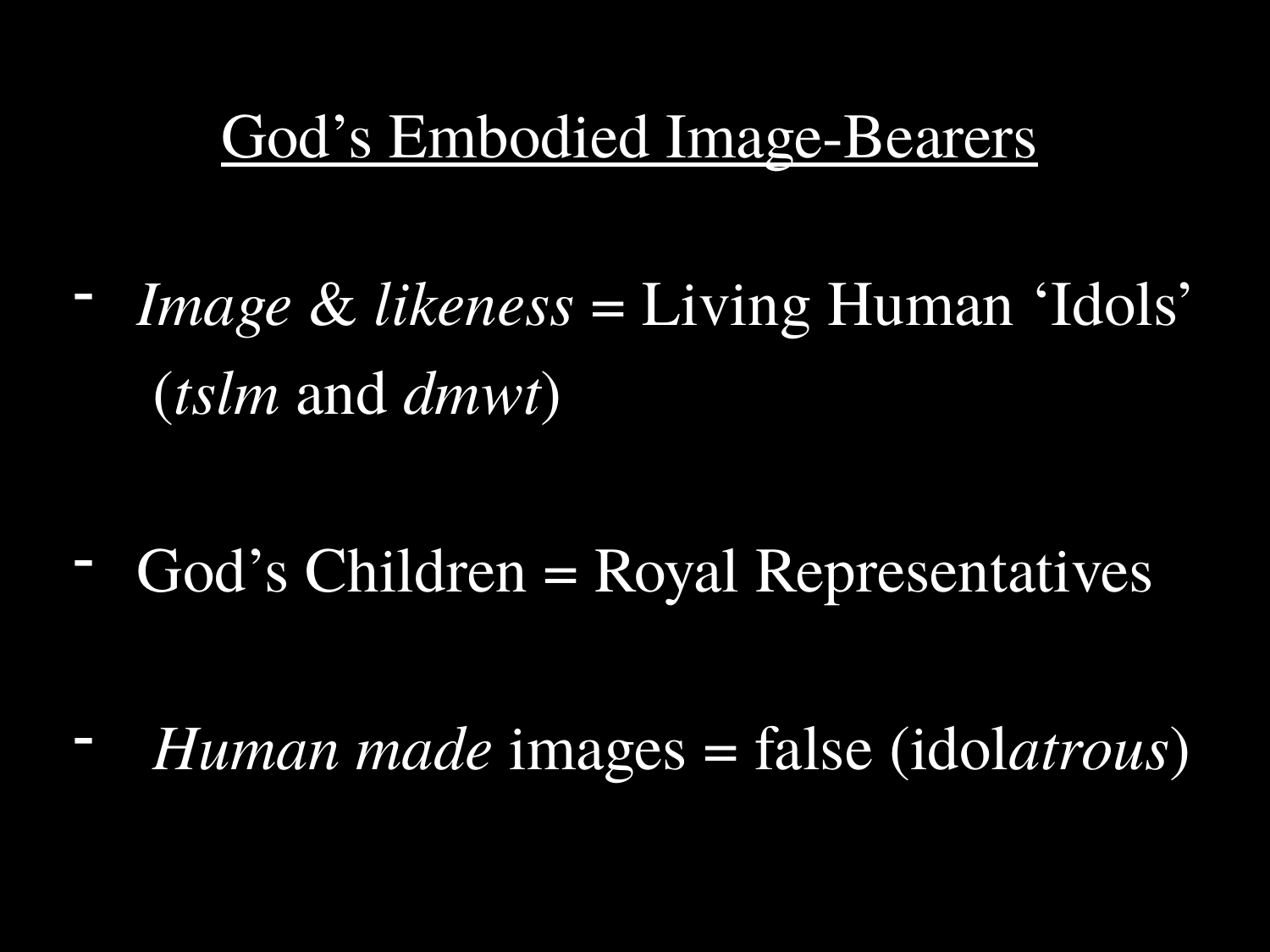

# God’s Embodied Image-Bearers

Image & likeness = Living Human ‘Idols’
     (tslm and dmwt)

God’s Children = Royal Representatives

 Human made images = false (idolatrous)